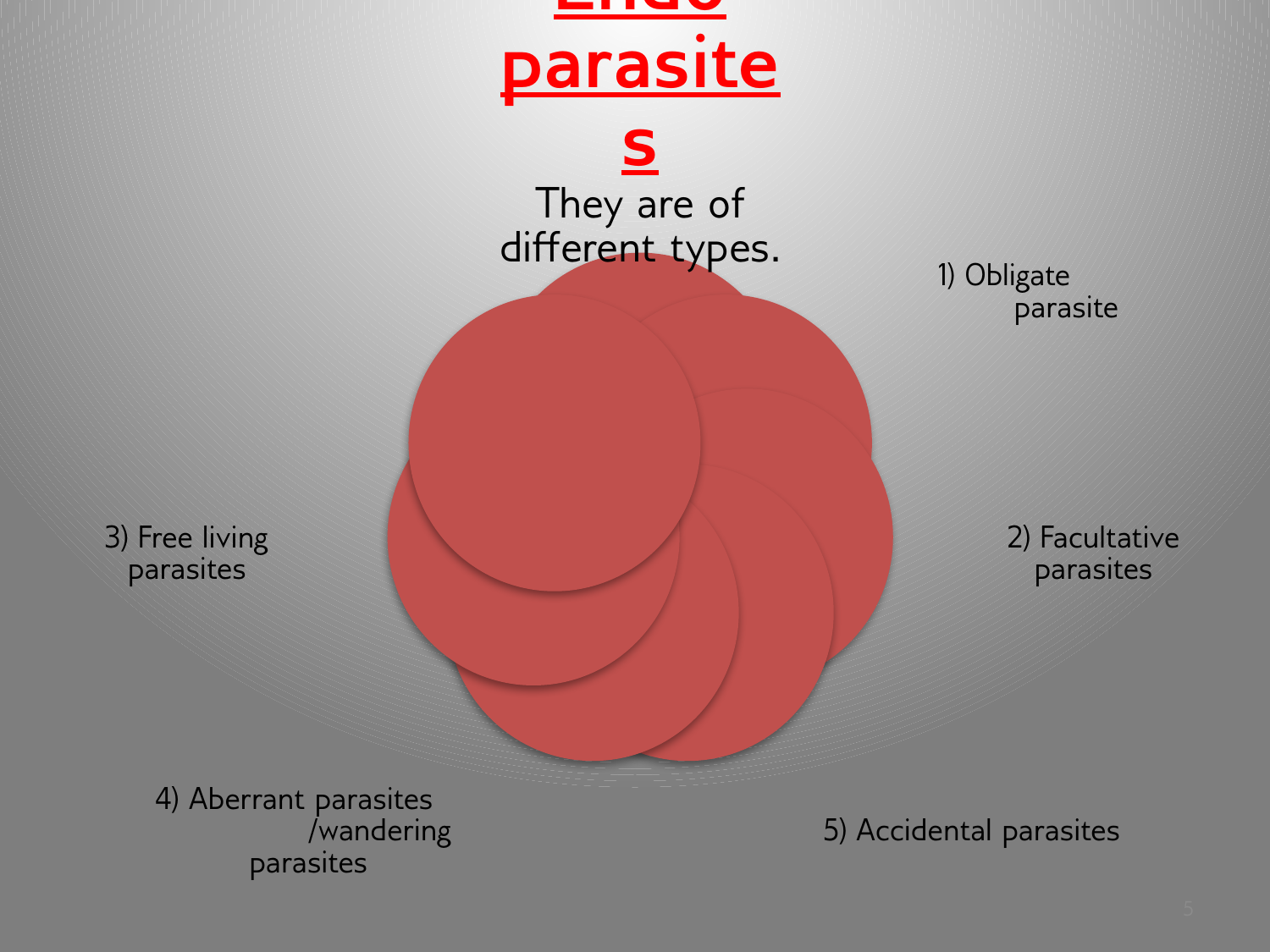

Endo parasites
They are of different types.
1) Obligate              parasite
2) Facultative parasites
5) Accidental parasites
4) Aberrant parasites                   /wandering parasites
3) Free living parasites
5